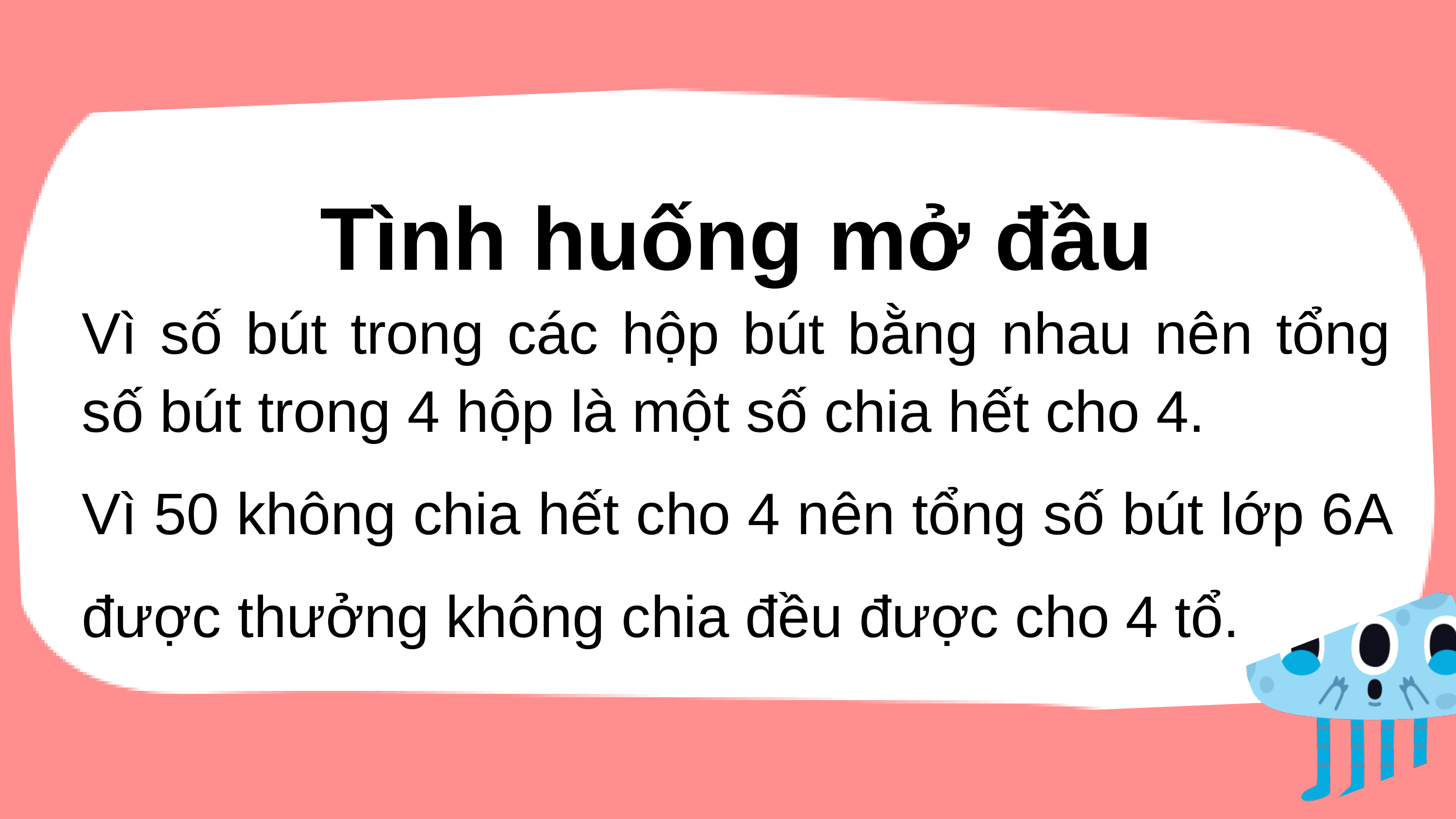

Tình huống mở đầu
Vì số bút trong các hộp bút bằng nhau nên tổng số bút trong 4 hộp là một số chia hết cho 4.
Vì 50 không chia hết cho 4 nên tổng số bút lớp 6A được thưởng không chia đều được cho 4 tổ.